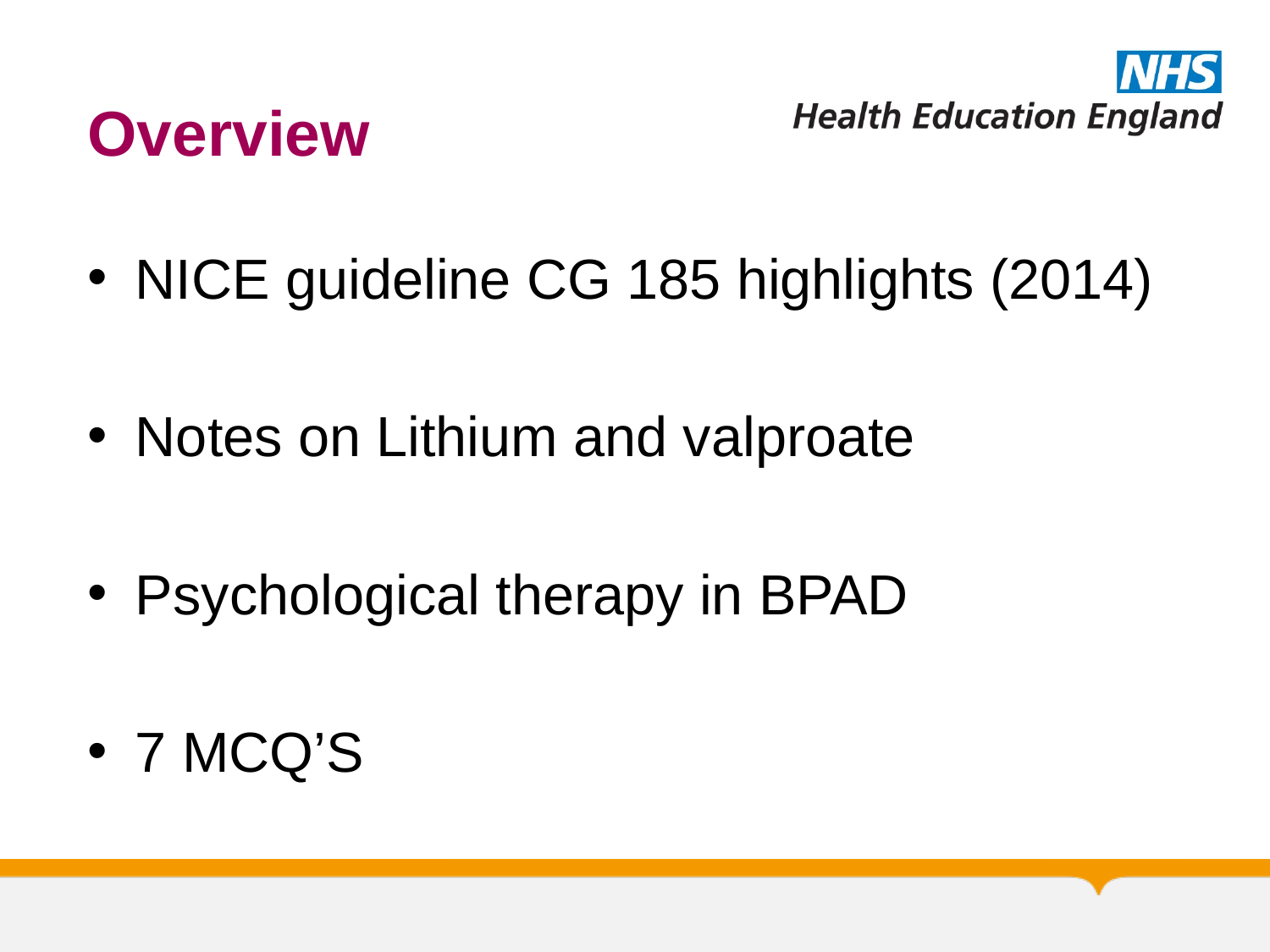

# Overview
NICE guideline CG 185 highlights (2014)

Notes on Lithium and valproate

Psychological therapy in BPAD

7 MCQ’S